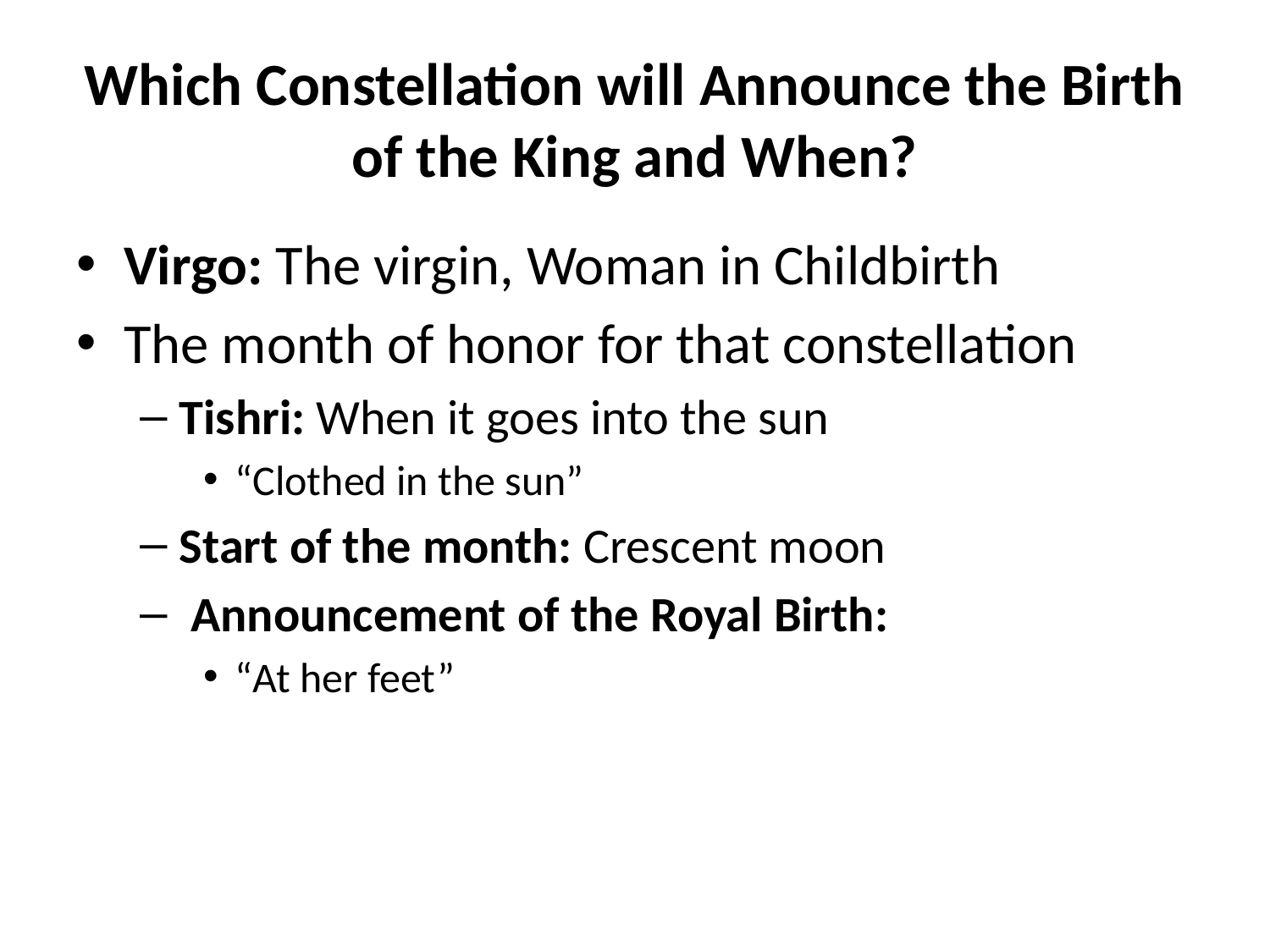

# Which Constellation will Announce the Birth of the King and When?
Virgo: The virgin, Woman in Childbirth
The month of honor for that constellation
Tishri: When it goes into the sun
“Clothed in the sun”
Start of the month: Crescent moon
 Announcement of the Royal Birth:
“At her feet”